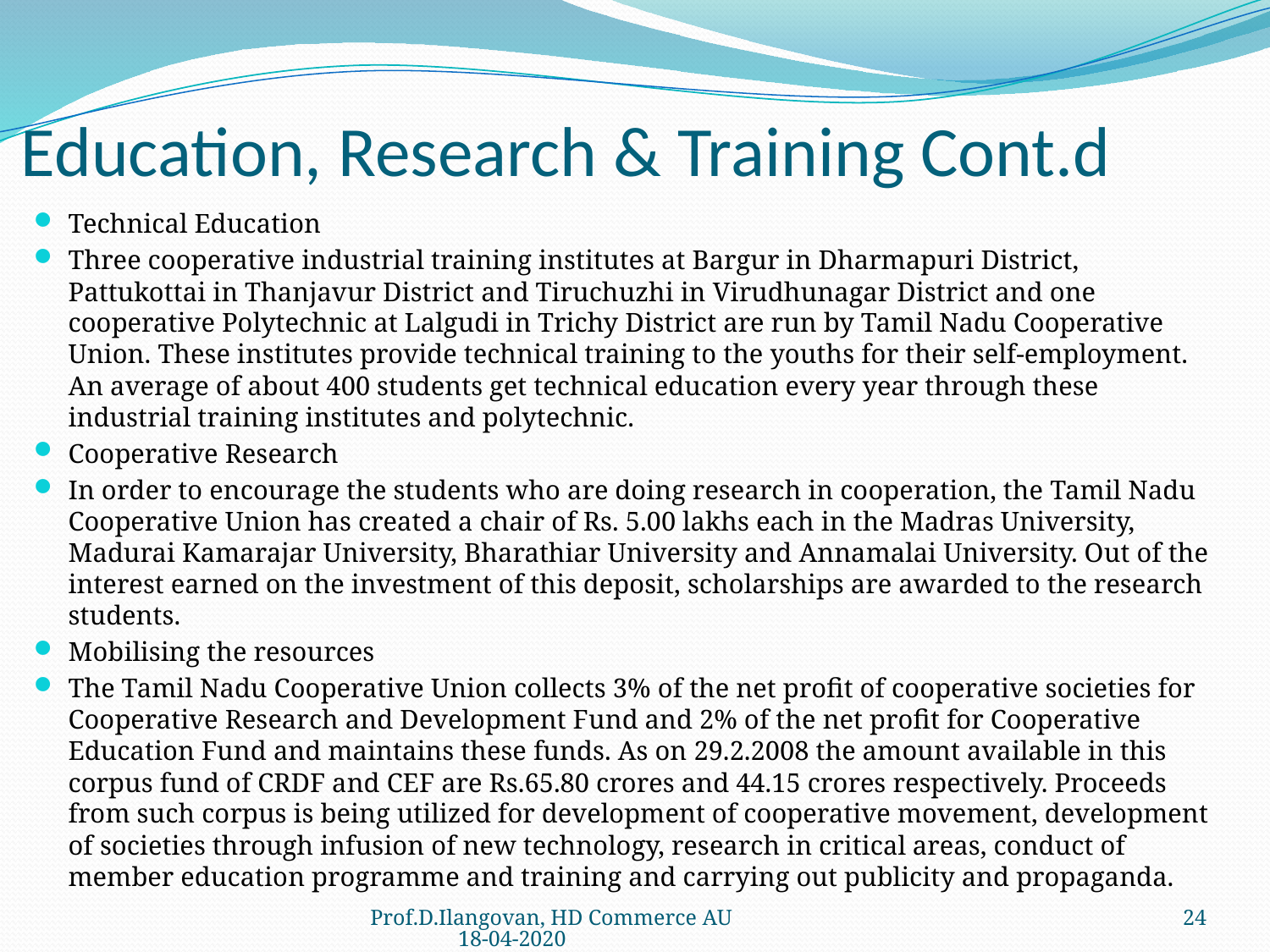

# Education, Research & Training Cont.d
Technical Education
Three cooperative industrial training institutes at Bargur in Dharmapuri District, Pattukottai in Thanjavur District and Tiruchuzhi in Virudhunagar District and one cooperative Polytechnic at Lalgudi in Trichy District are run by Tamil Nadu Cooperative Union. These institutes provide technical training to the youths for their self-employment. An average of about 400 students get technical education every year through these industrial training institutes and polytechnic.
Cooperative Research
In order to encourage the students who are doing research in cooperation, the Tamil Nadu Cooperative Union has created a chair of Rs. 5.00 lakhs each in the Madras University, Madurai Kamarajar University, Bharathiar University and Annamalai University. Out of the interest earned on the investment of this deposit, scholarships are awarded to the research students.
Mobilising the resources
The Tamil Nadu Cooperative Union collects 3% of the net profit of cooperative societies for Cooperative Research and Development Fund and 2% of the net profit for Cooperative Education Fund and maintains these funds. As on 29.2.2008 the amount available in this corpus fund of CRDF and CEF are Rs.65.80 crores and 44.15 crores respectively. Proceeds from such corpus is being utilized for development of cooperative movement, development of societies through infusion of new technology, research in critical areas, conduct of member education programme and training and carrying out publicity and propaganda.

Prof.D.Ilangovan, HD Commerce AU                                  18-04-2020
24